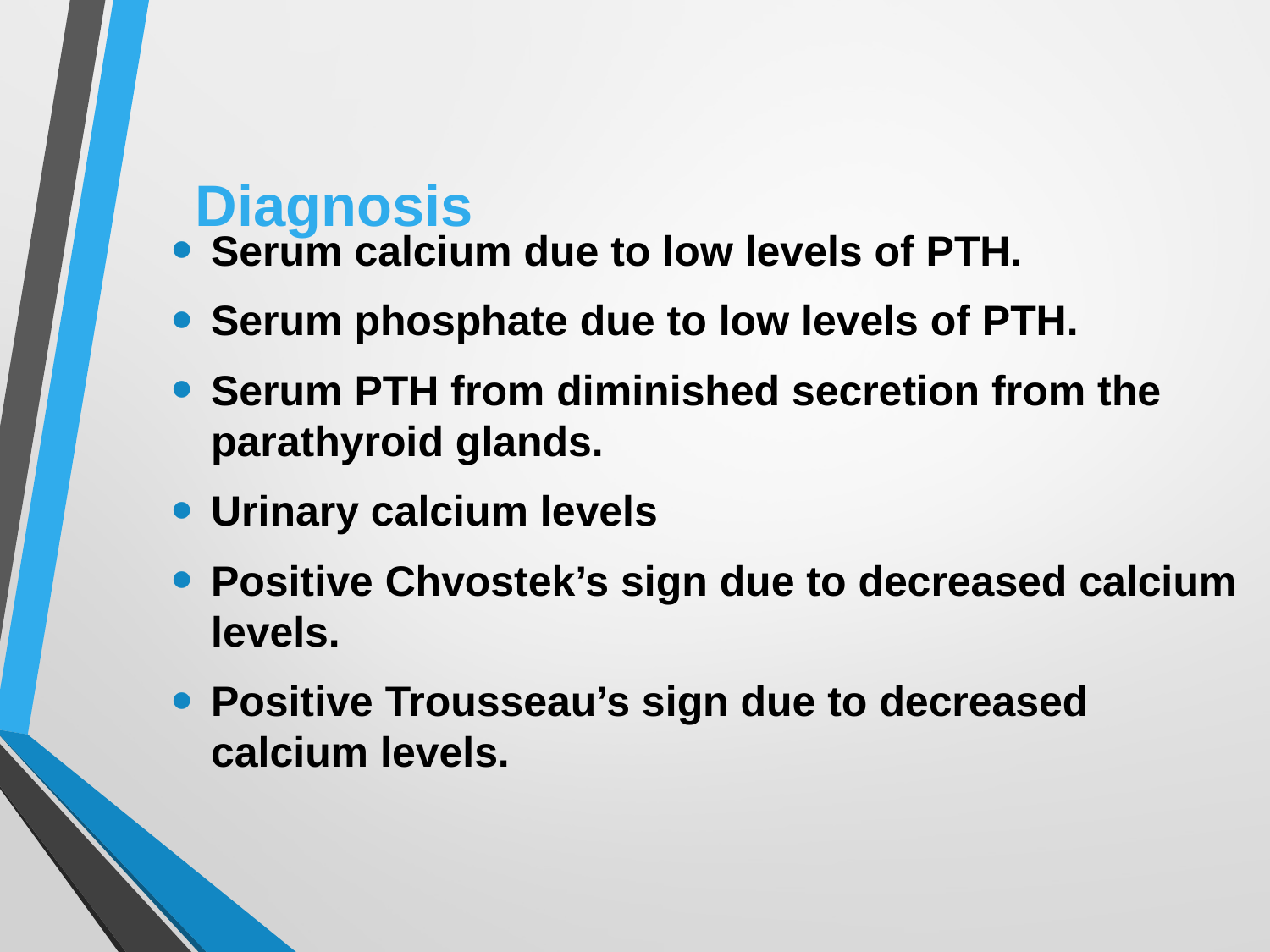

# Diagnosis
Serum calcium due to low levels of PTH.
Serum phosphate due to low levels of PTH.
Serum PTH from diminished secretion from the parathyroid glands.
Urinary calcium levels
Positive Chvostek’s sign due to decreased calcium levels.
Positive Trousseau’s sign due to decreased calcium levels.